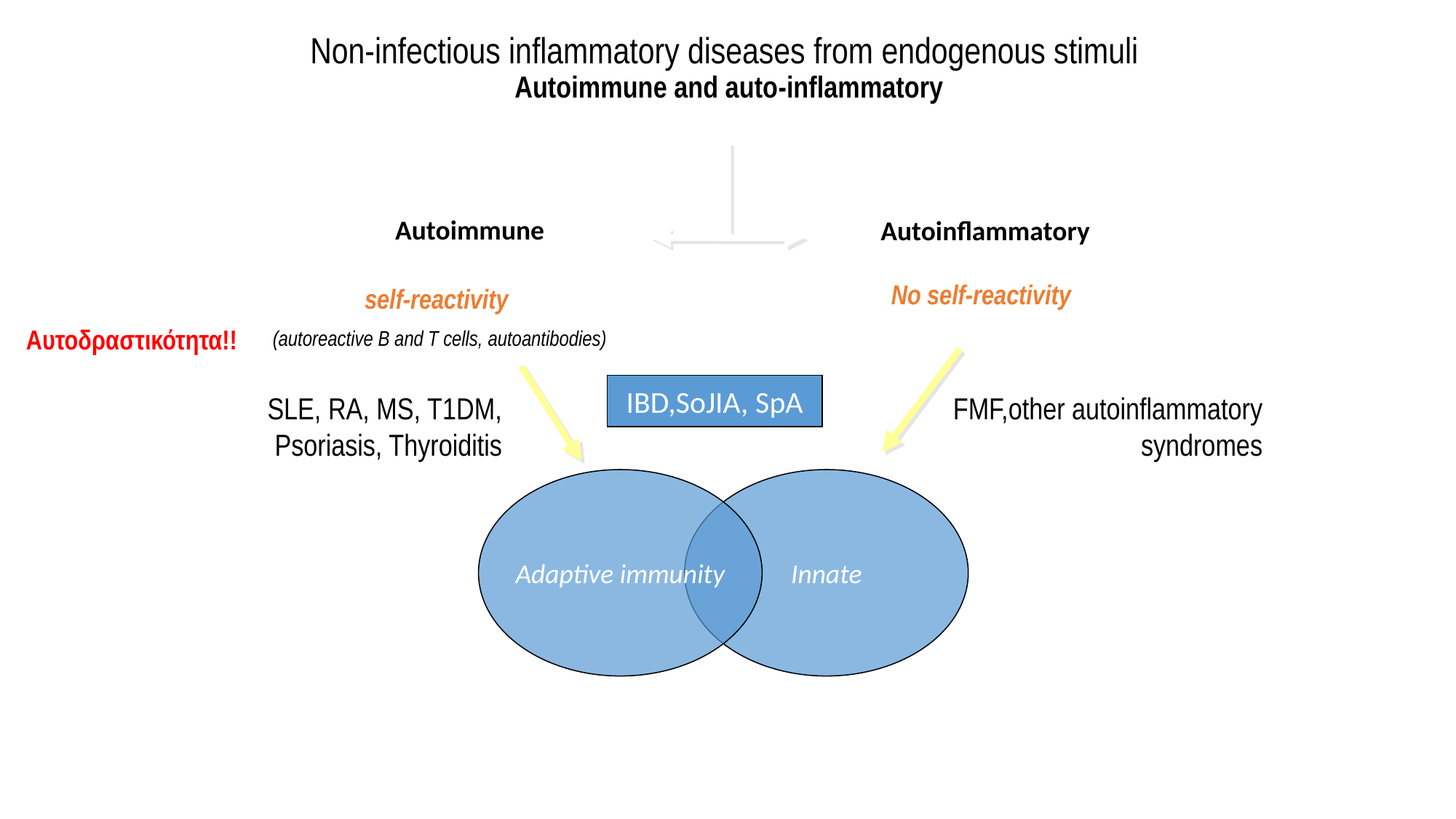

# Non-infectious inflammatory diseases from endogenous stimuli Autoimmune and auto-inflammatory

Autoimmune
Autoinflammatory

No self-reactivity
self-reactivity
(autoreactive B and T cells, autoantibodies)
Aυτοδραστικότητα!!

IBD,SoJIA, SpA
SLE, RA, MS, T1DM, Psoriasis, Thyroiditis
FMF,other autoinflammatory syndromes
Adaptive immunity
Innate